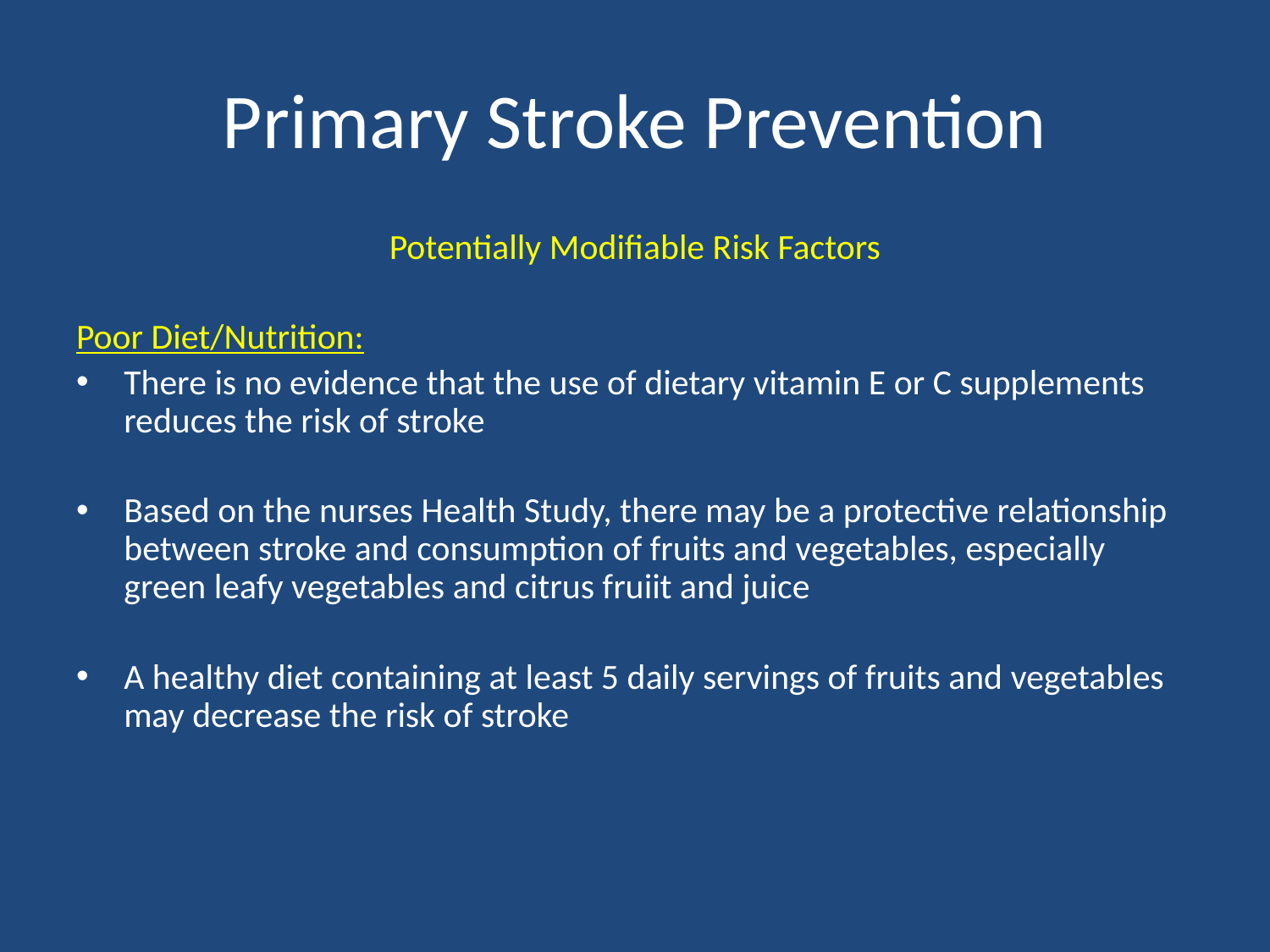

# Primary Stroke Prevention
Potentially Modifiable Risk Factors

Poor Diet/Nutrition:
There is no evidence that the use of dietary vitamin E or C supplements reduces the risk of stroke

Based on the nurses Health Study, there may be a protective relationship between stroke and consumption of fruits and vegetables, especially green leafy vegetables and citrus fruiit and juice

A healthy diet containing at least 5 daily servings of fruits and vegetables may decrease the risk of stroke